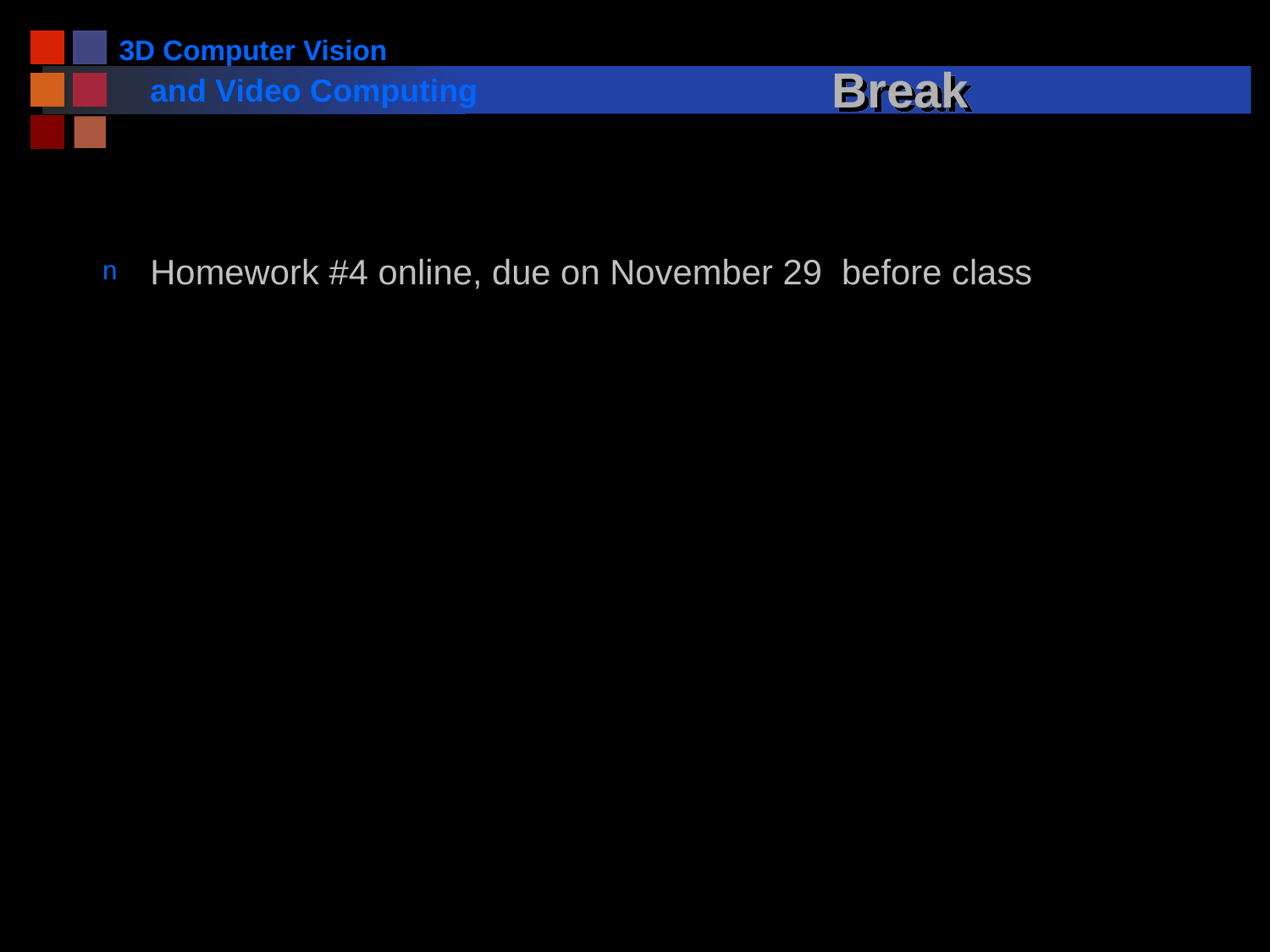

# Break
Homework #4 online, due on November 29  before class